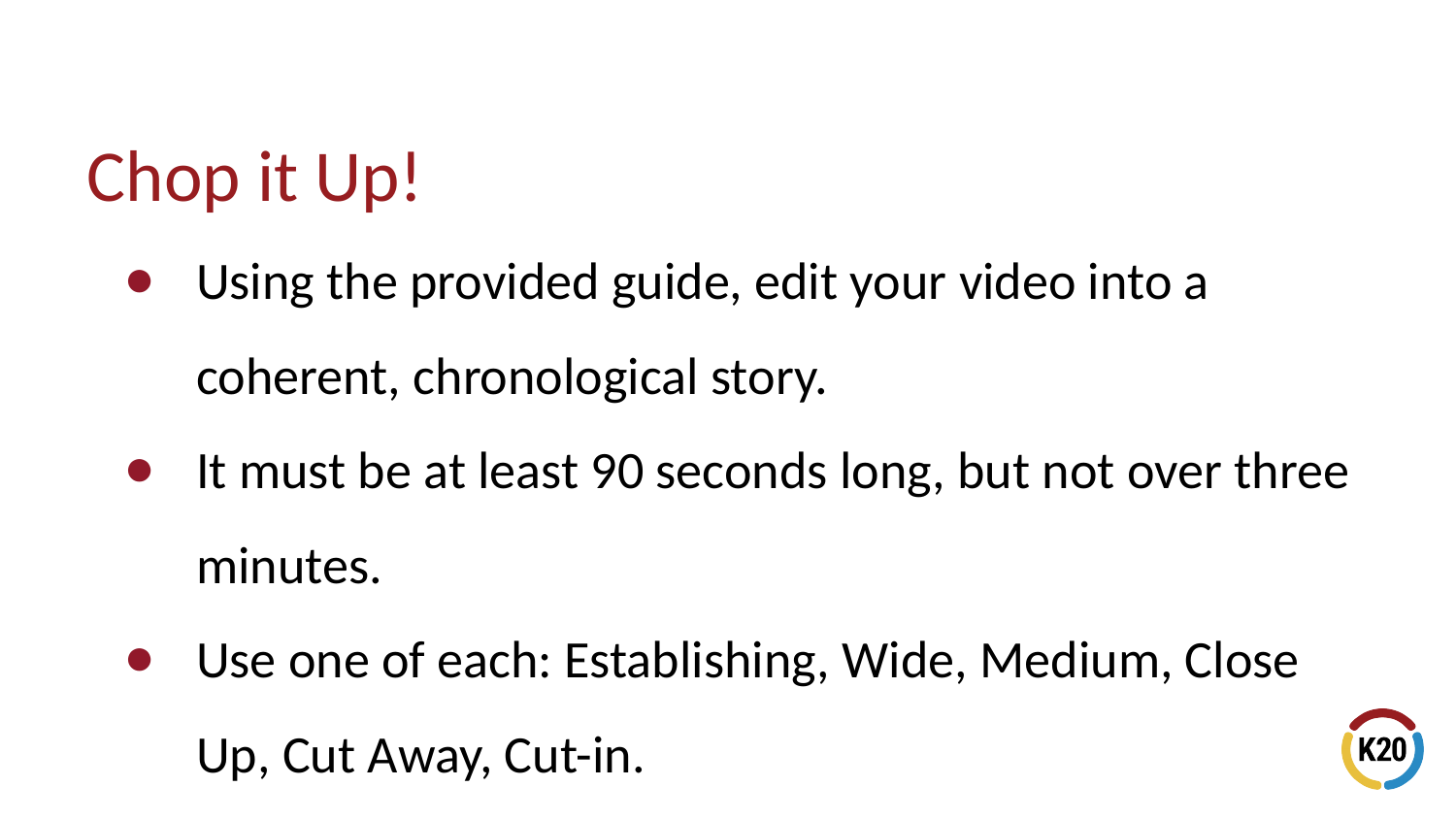

# Chop it Up!
Using the provided guide, edit your video into a coherent, chronological story.
It must be at least 90 seconds long, but not over three minutes.
Use one of each: Establishing, Wide, Medium, Close Up, Cut Away, Cut-in.